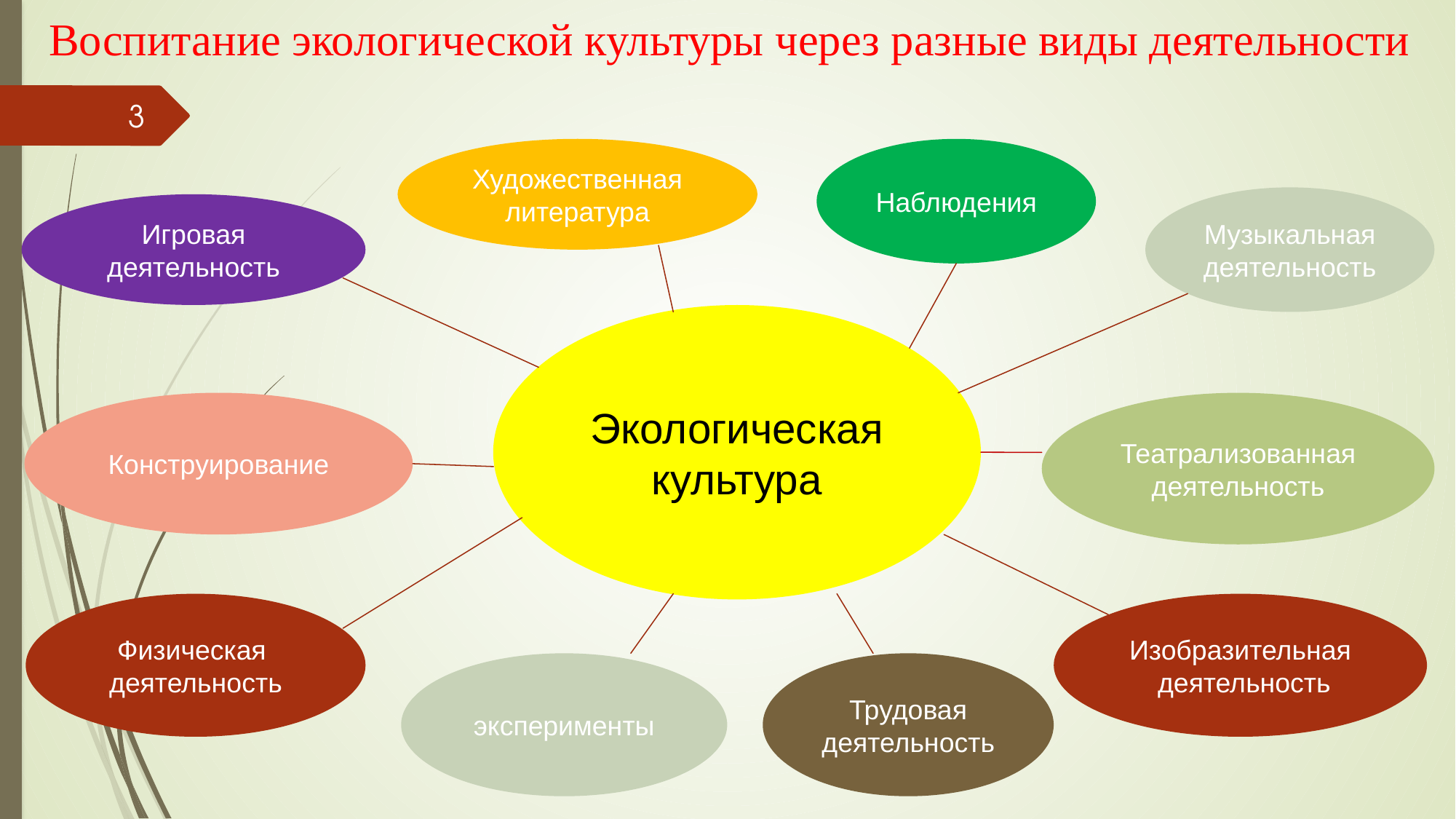

# Воспитание экологической культуры через разные виды деятельности
3
Художественная литература
Наблюдения
Музыкальная деятельность
Игровая деятельность
Конструирование
Театрализованная деятельность
Физическая  деятельность
Изобразительная
 деятельность
эксперименты
Трудовая деятельность
Экологическая культура